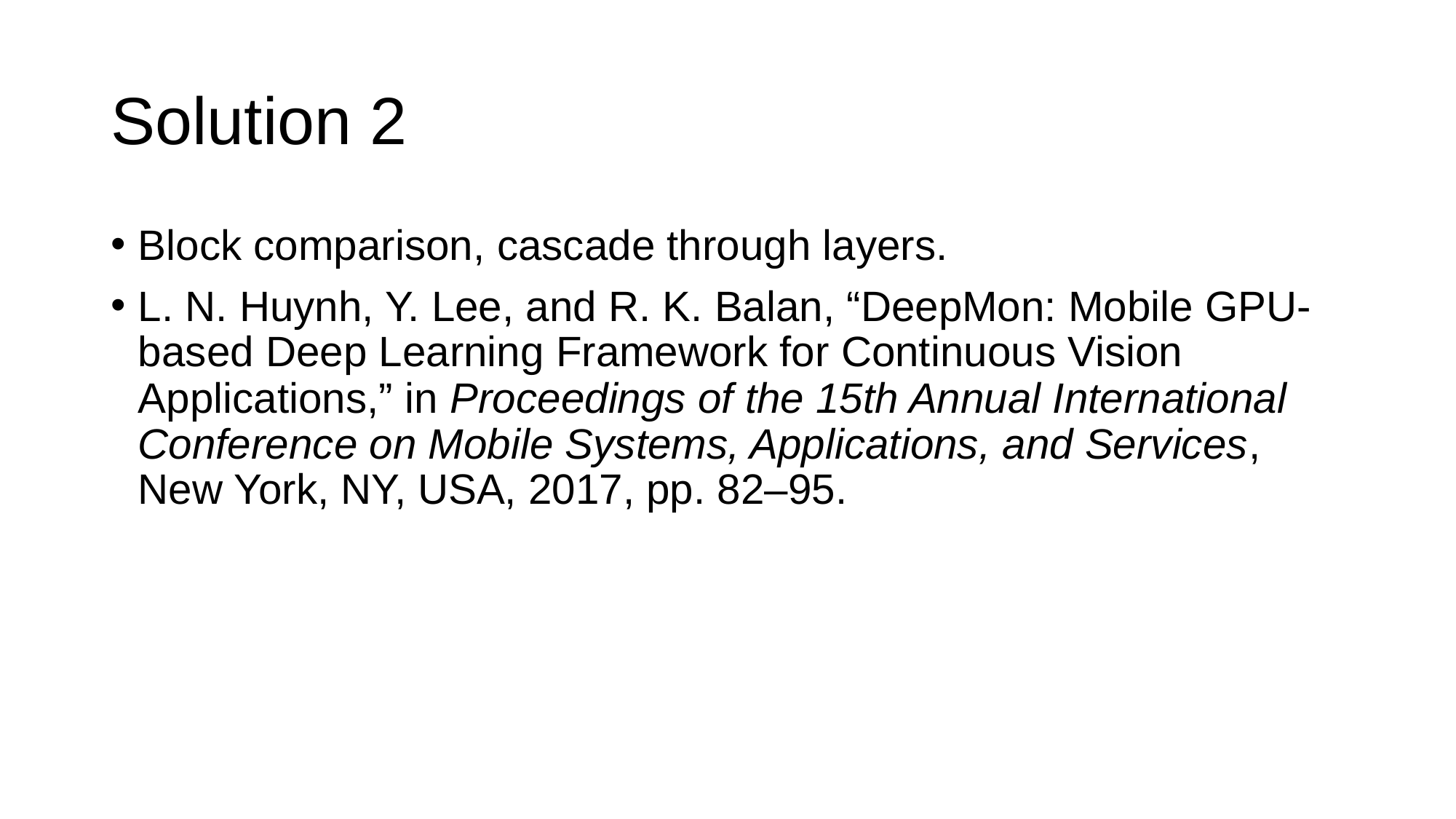

# Solution 2
Block comparison, cascade through layers.
L. N. Huynh, Y. Lee, and R. K. Balan, “DeepMon: Mobile GPU-based Deep Learning Framework for Continuous Vision Applications,” in Proceedings of the 15th Annual International Conference on Mobile Systems, Applications, and Services, New York, NY, USA, 2017, pp. 82–95.